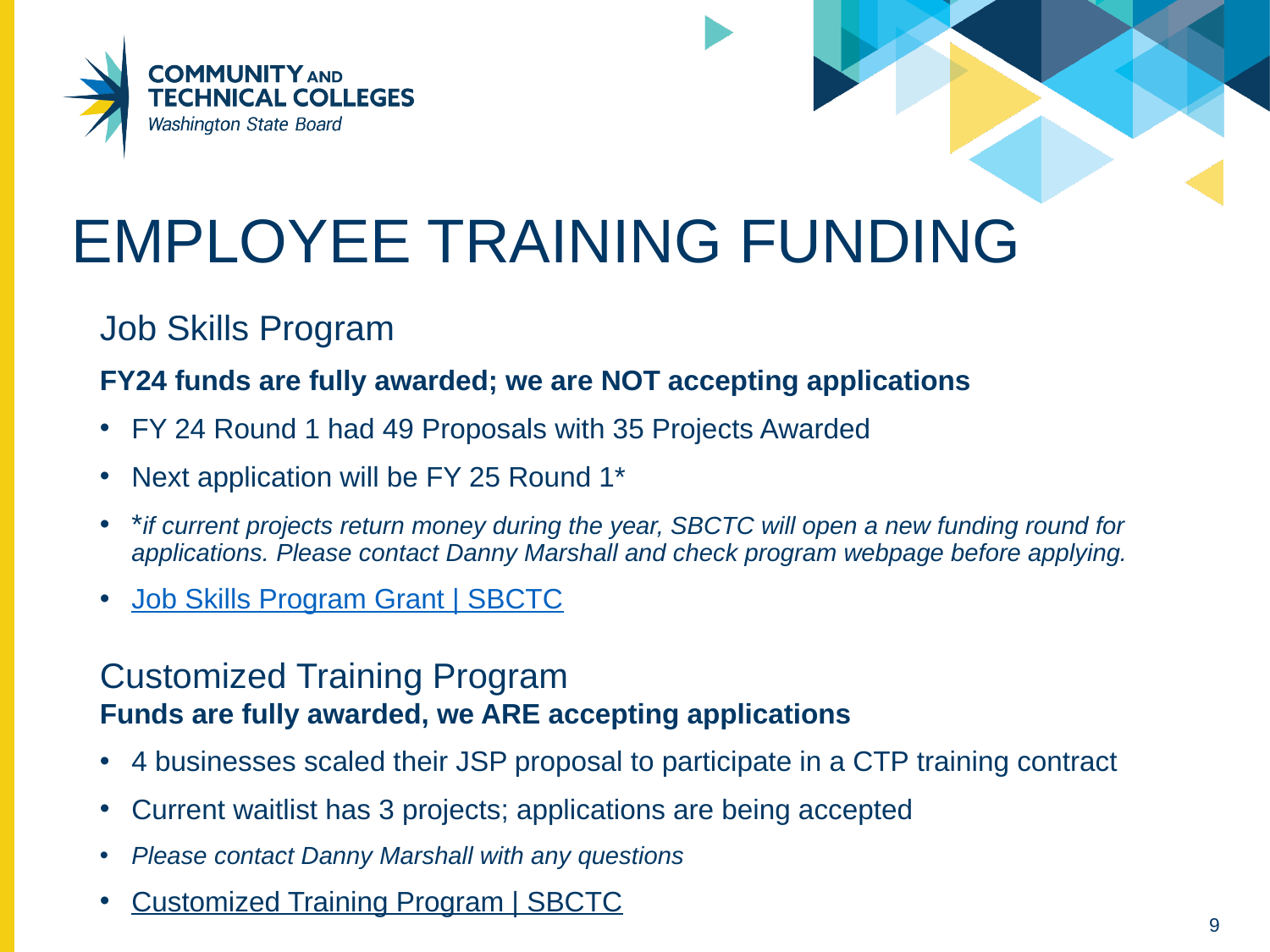

# Employee training funding
Job Skills Program
FY24 funds are fully awarded; we are NOT accepting applications
FY 24 Round 1 had 49 Proposals with 35 Projects Awarded
Next application will be FY 25 Round 1*
*if current projects return money during the year, SBCTC will open a new funding round for applications. Please contact Danny Marshall and check program webpage before applying.
Job Skills Program Grant | SBCTC

Customized Training Program
Funds are fully awarded, we ARE accepting applications
4 businesses scaled their JSP proposal to participate in a CTP training contract
Current waitlist has 3 projects; applications are being accepted
Please contact Danny Marshall with any questions
Customized Training Program | SBCTC

9